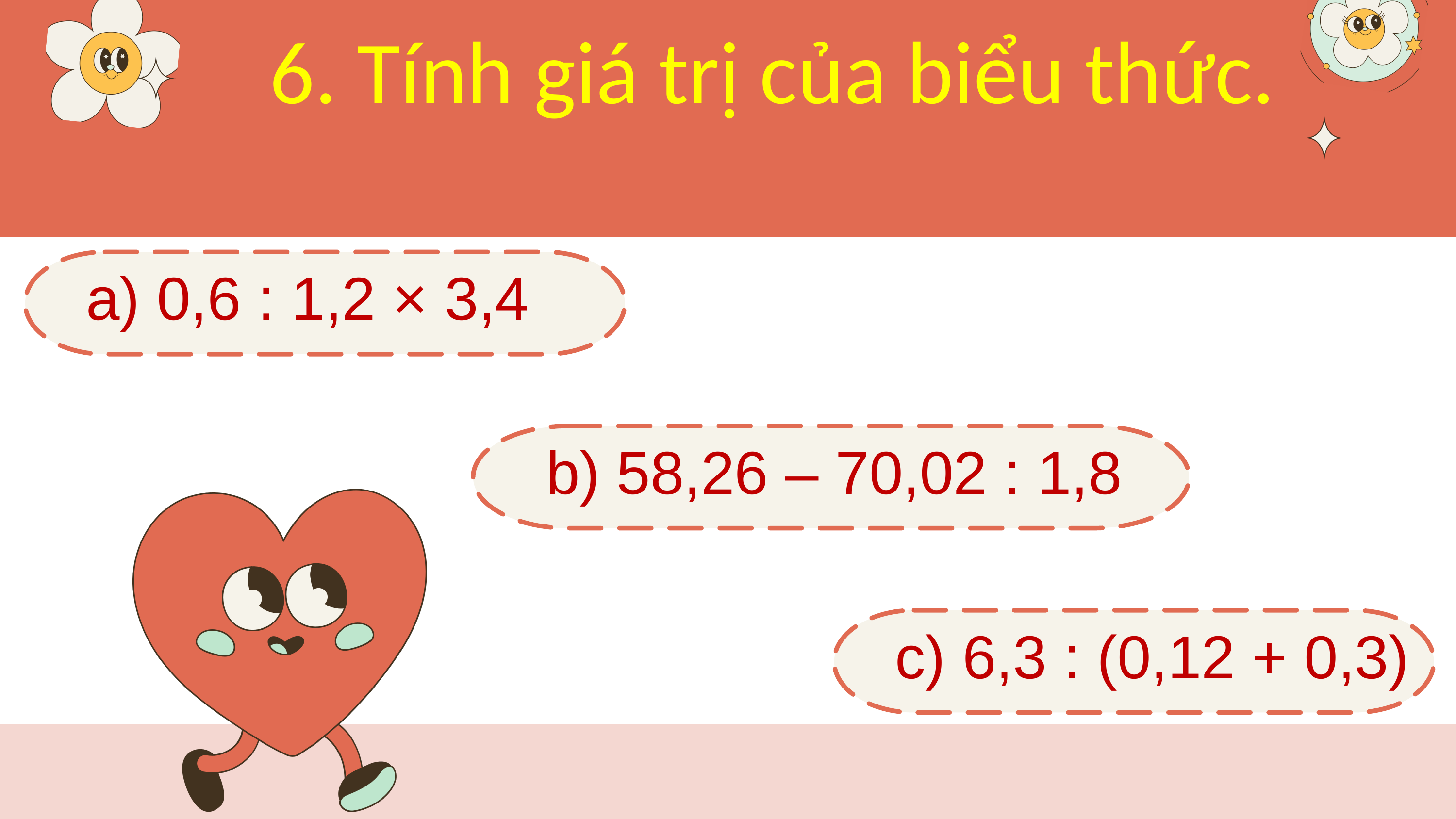

6. Tính giá trị của biểu thức.

a) 0,6 : 1,2 × 3,4

b) 58,26 – 70,02 : 1,8

c) 6,3 : (0,12 + 0,3)